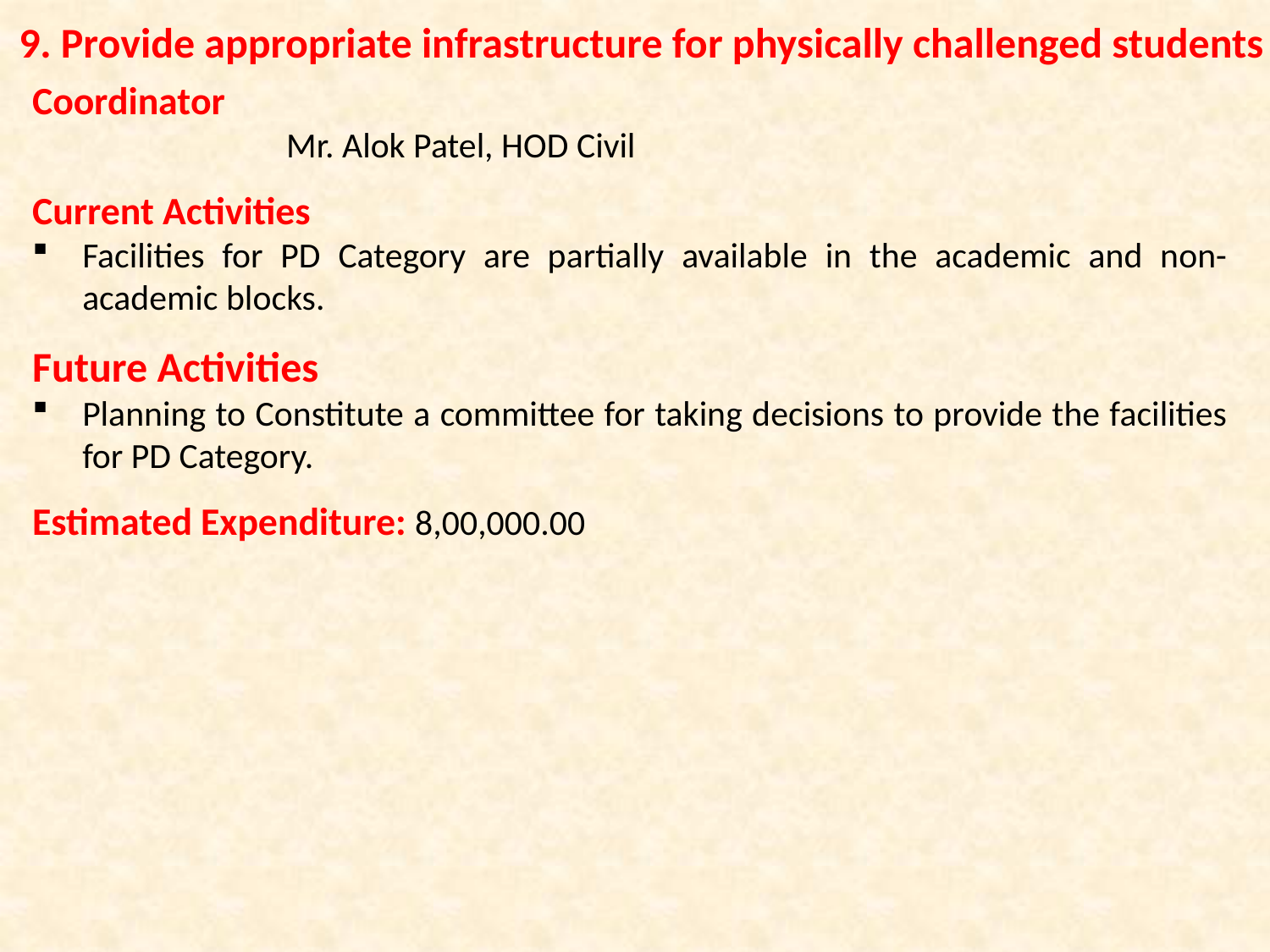

9. Provide appropriate infrastructure for physically challenged students
Coordinator
		Mr. Alok Patel, HOD Civil

Current Activities
Facilities for PD Category are partially available in the academic and non-academic blocks.

Future Activities
Planning to Constitute a committee for taking decisions to provide the facilities for PD Category.

Estimated Expenditure: 8,00,000.00